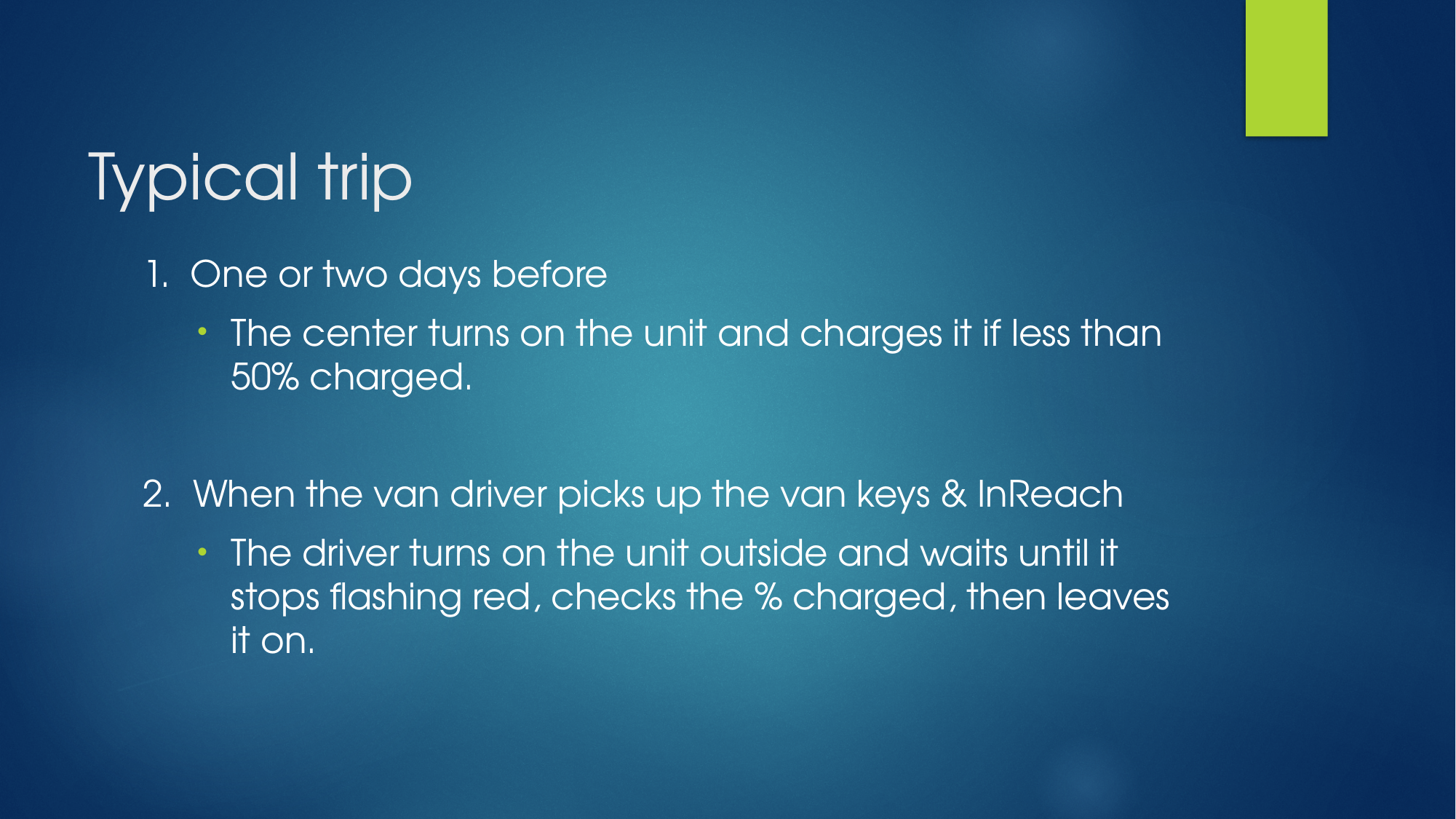

# Typical trip
1.  One or two days before
The center turns on the unit and charges it if less than 50% charged.

2.  When the van driver picks up the van keys & InReach
The driver turns on the unit outside and waits until it stops flashing red, checks the % charged, then leaves it on.